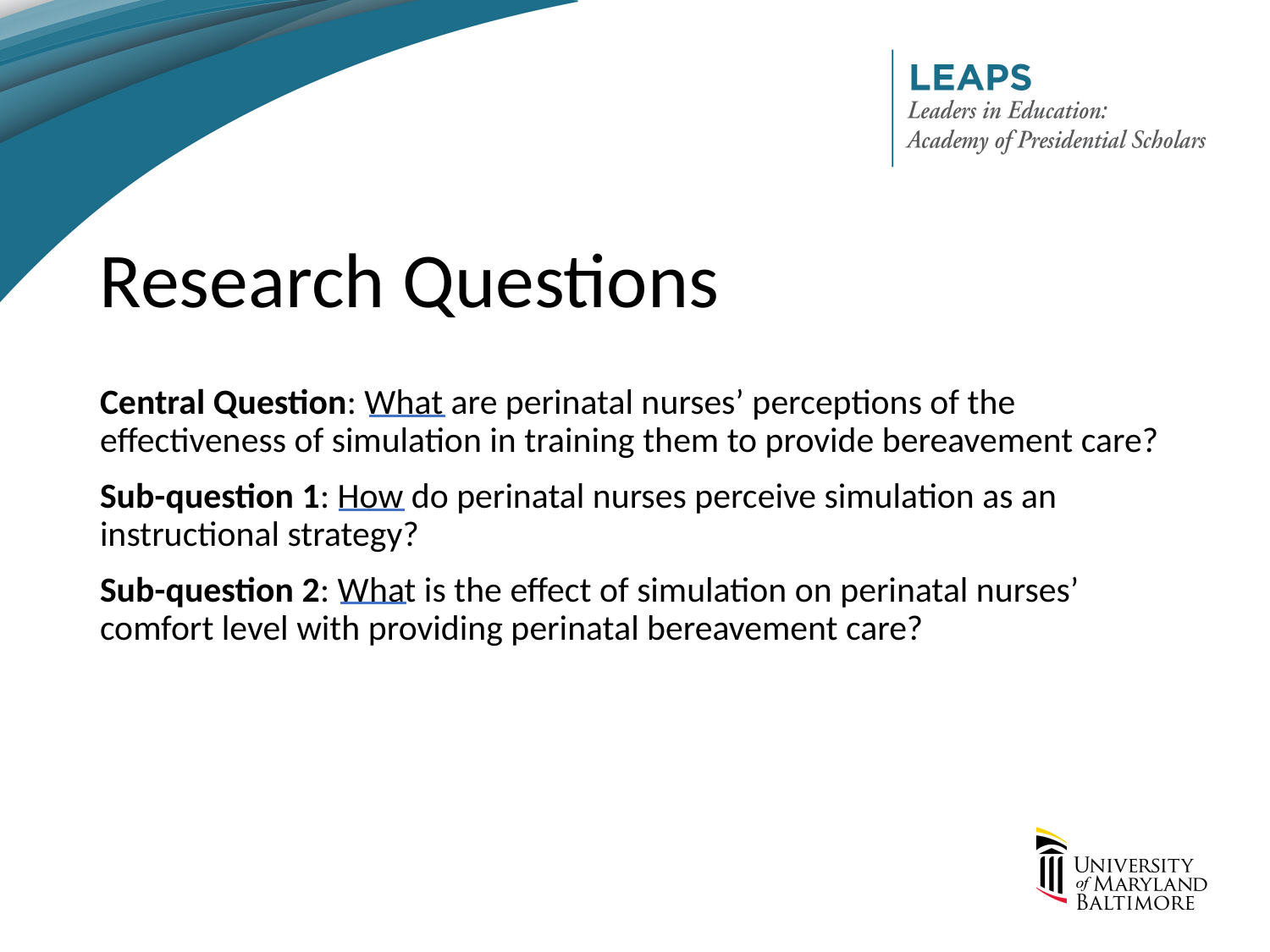

# Research Questions
Central Question: What are perinatal nurses’ perceptions of the effectiveness of simulation in training them to provide bereavement care?
Sub-question 1: How do perinatal nurses perceive simulation as an instructional strategy?
Sub-question 2: What is the effect of simulation on perinatal nurses’ comfort level with providing perinatal bereavement care?